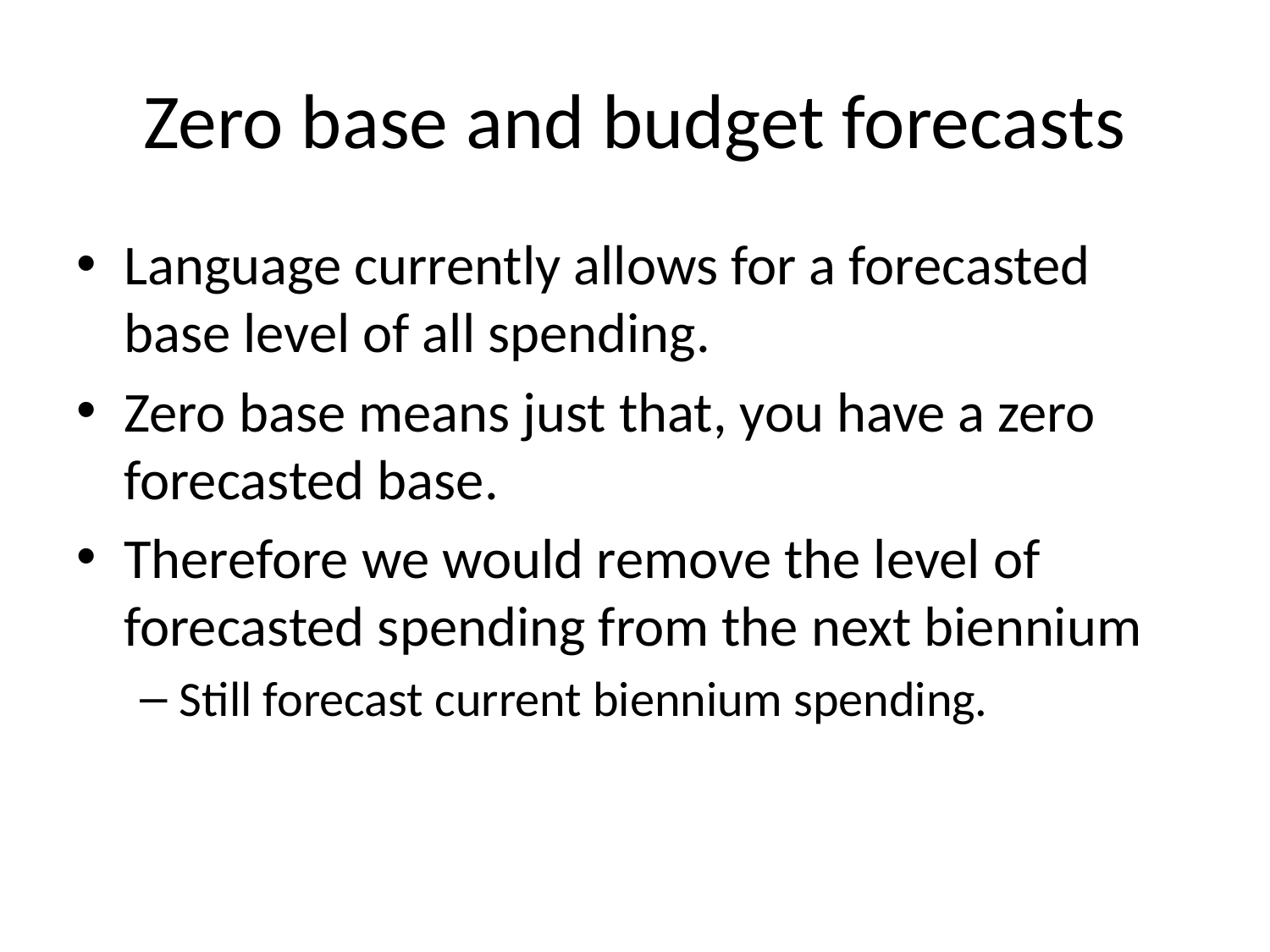

# Zero base and budget forecasts
Language currently allows for a forecasted base level of all spending.
Zero base means just that, you have a zero forecasted base.
Therefore we would remove the level of forecasted spending from the next biennium
Still forecast current biennium spending.